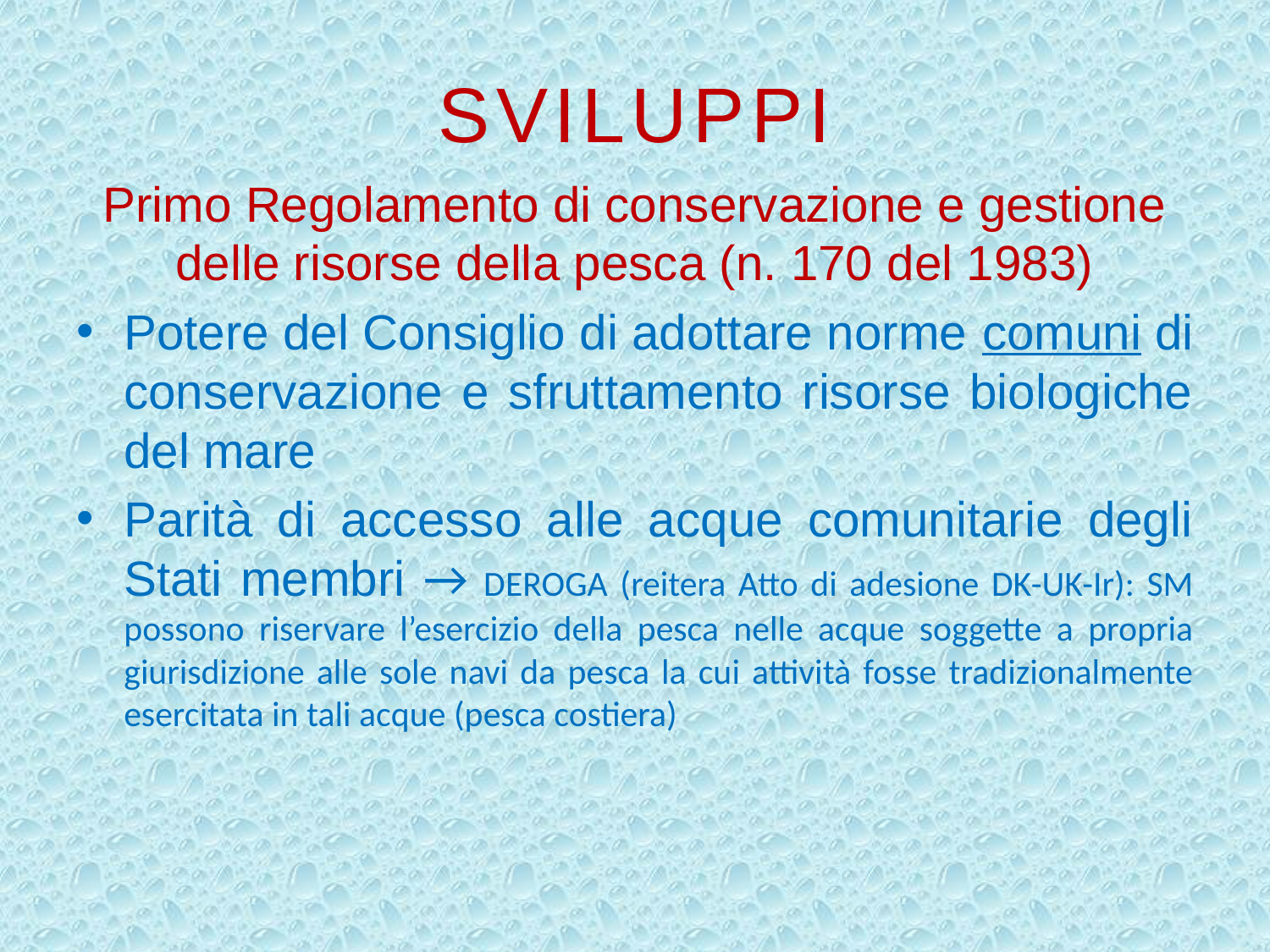

# Sviluppi
Primo Regolamento di conservazione e gestione delle risorse della pesca (n. 170 del 1983)
Potere del Consiglio di adottare norme comuni di conservazione e sfruttamento risorse biologiche del mare
Parità di accesso alle acque comunitarie degli Stati membri → DEROGA (reitera Atto di adesione DK-UK-Ir): SM possono riservare l’esercizio della pesca nelle acque soggette a propria giurisdizione alle sole navi da pesca la cui attività fosse tradizionalmente esercitata in tali acque (pesca costiera)